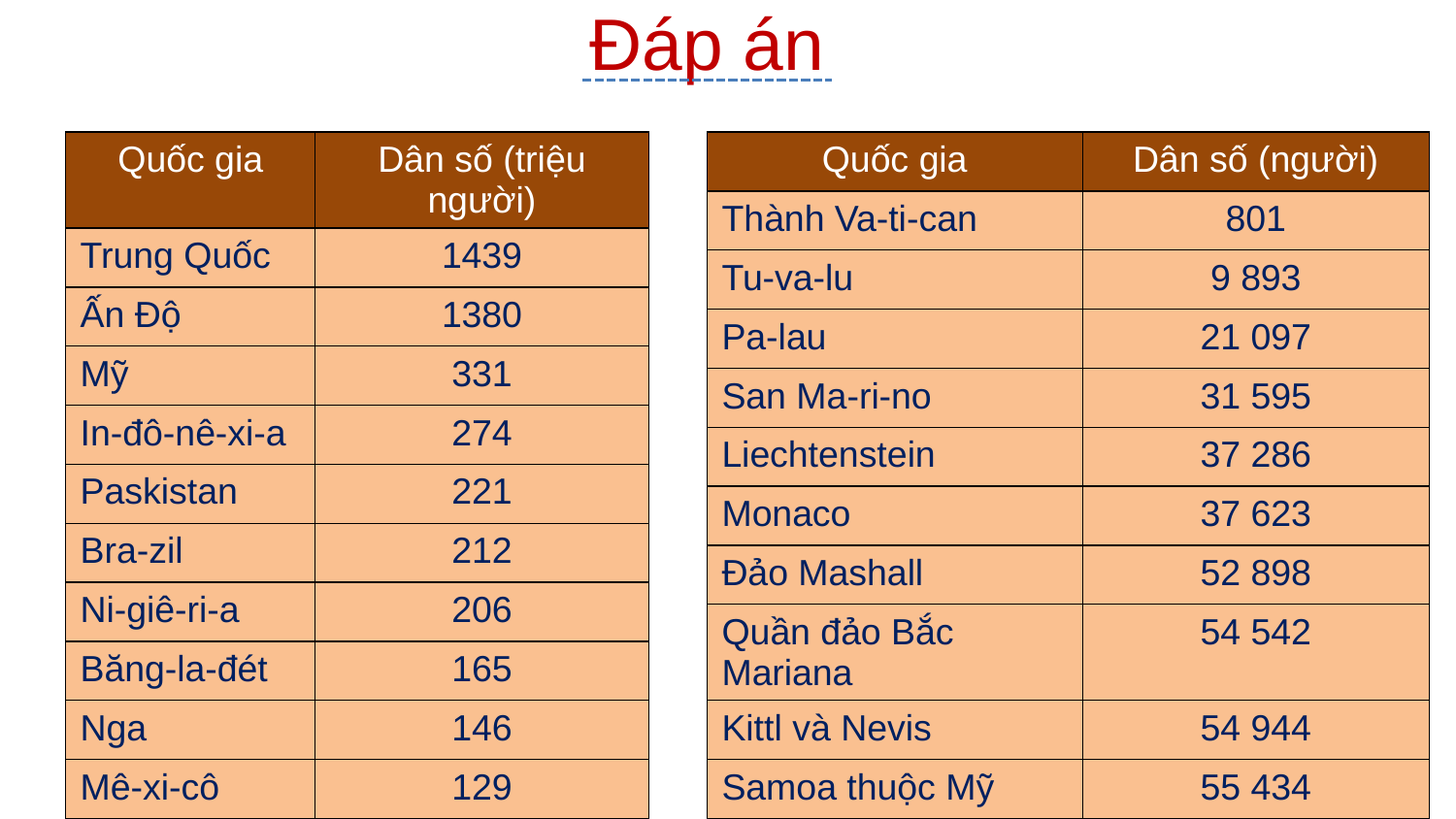

Đáp án
| Quốc gia | Dân số (triệu người) |
| --- | --- |
| Trung Quốc | 1439 |
| Ấn Độ | 1380 |
| Mỹ | 331 |
| In-đô-nê-xi-a | 274 |
| Paskistan | 221 |
| Bra-zil | 212 |
| Ni-giê-ri-a | 206 |
| Băng-la-đét | 165 |
| Nga | 146 |
| Mê-xi-cô | 129 |
| Quốc gia | Dân số (người) |
| --- | --- |
| Thành Va-ti-can | 801 |
| Tu-va-lu | 9 893 |
| Pa-lau | 21 097 |
| San Ma-ri-no | 31 595 |
| Liechtenstein | 37 286 |
| Monaco | 37 623 |
| Đảo Mashall | 52 898 |
| Quần đảo Bắc Mariana | 54 542 |
| Kittl và Nevis | 54 944 |
| Samoa thuộc Mỹ | 55 434 |